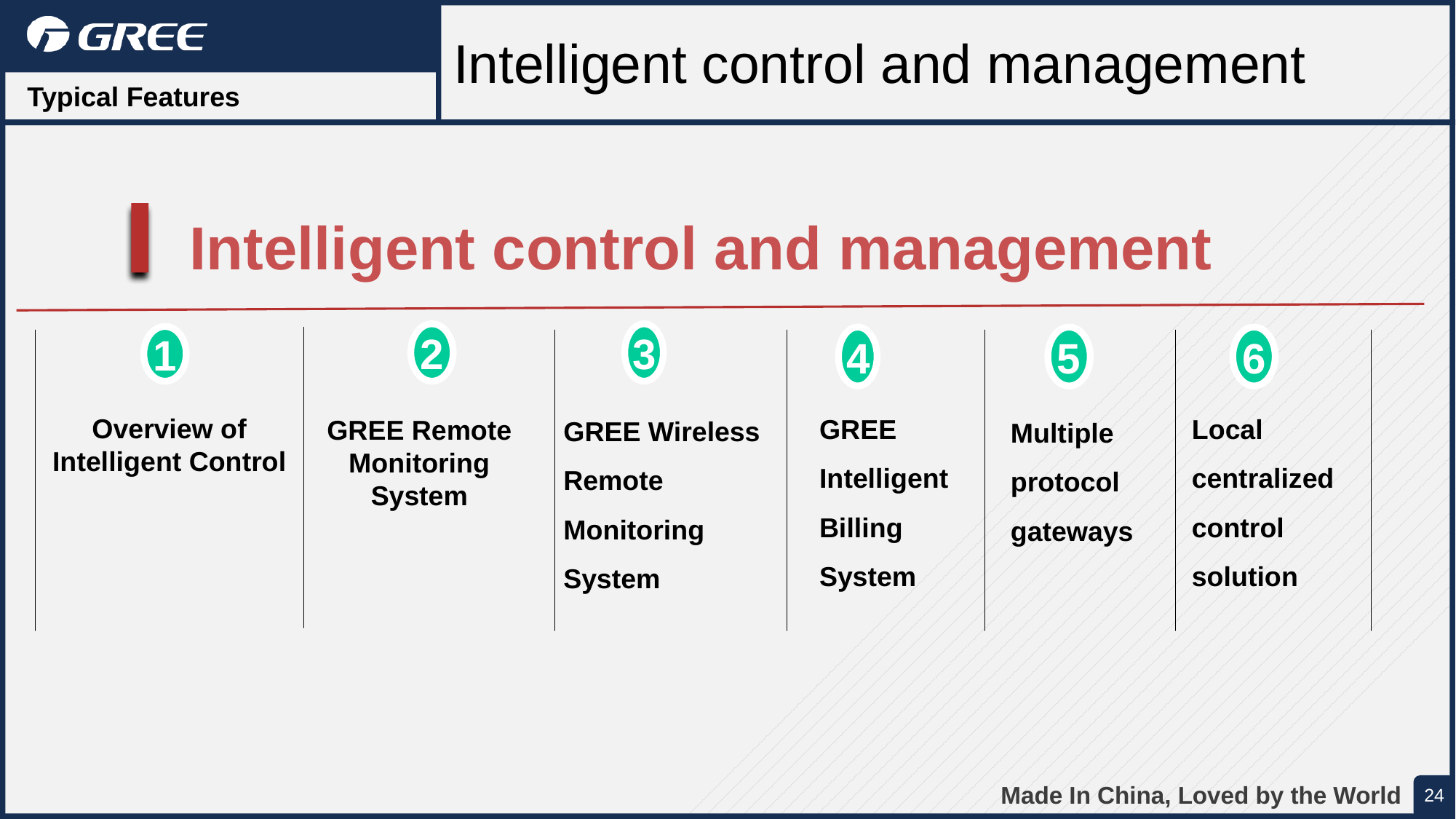

Intelligent control and management
Typical Features
Intelligent control and management

2
3
1
4
5
6
GREE  Intelligent Billing System
Local centralized control solution

GREE Wireless Remote Monitoring System
Multiple protocol gateways
Overview of Intelligent Control
GREE Remote Monitoring System